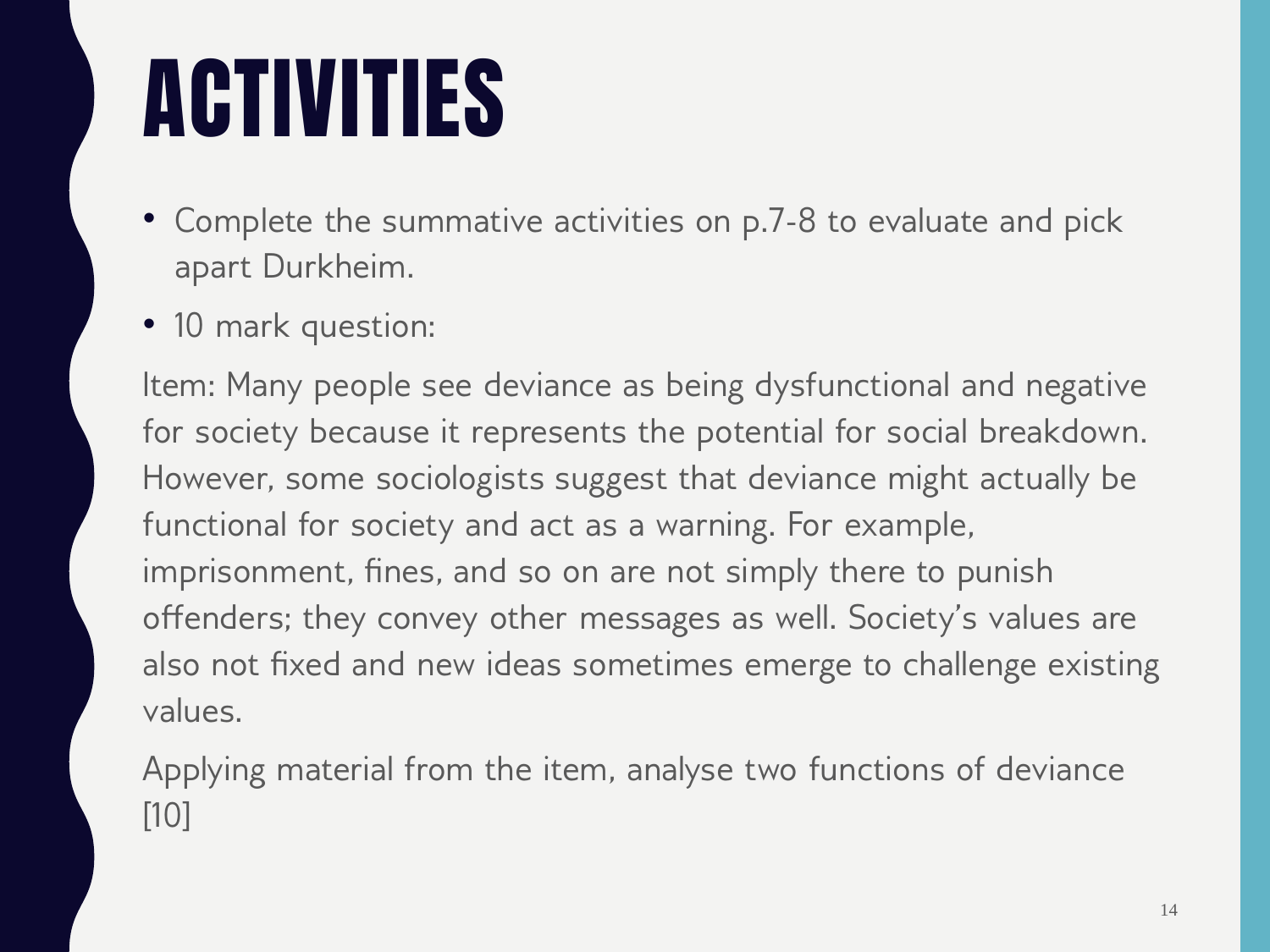

# Activities
Complete the summative activities on p.7-8 to evaluate and pick apart Durkheim.
10 mark question:
Item: Many people see deviance as being dysfunctional and negative for society because it represents the potential for social breakdown. However, some sociologists suggest that deviance might actually be functional for society and act as a warning. For example, imprisonment, fines, and so on are not simply there to punish offenders; they convey other messages as well. Society’s values are also not fixed and new ideas sometimes emerge to challenge existing values.
Applying material from the item, analyse two functions of deviance [10]
14